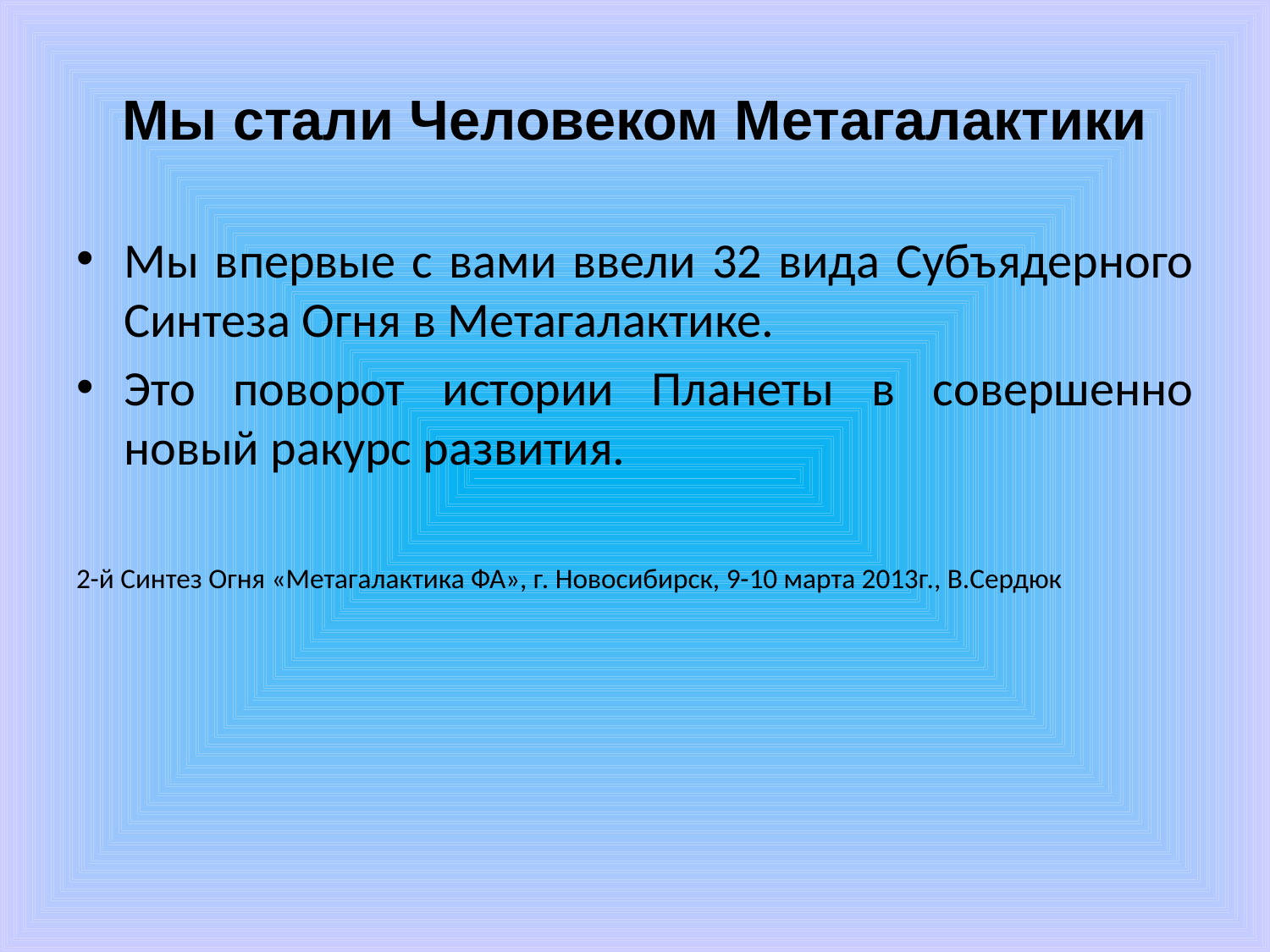

# Мы стали Человеком Метагалактики
Мы впервые с вами ввели 32 вида Субъядерного Синтеза Огня в Метагалактике.
Это поворот истории Планеты в совершенно новый ракурс развития.

2-й Синтез Огня «Метагалактика ФА», г. Новосибирск, 9-10 марта 2013г., В.Сердюк